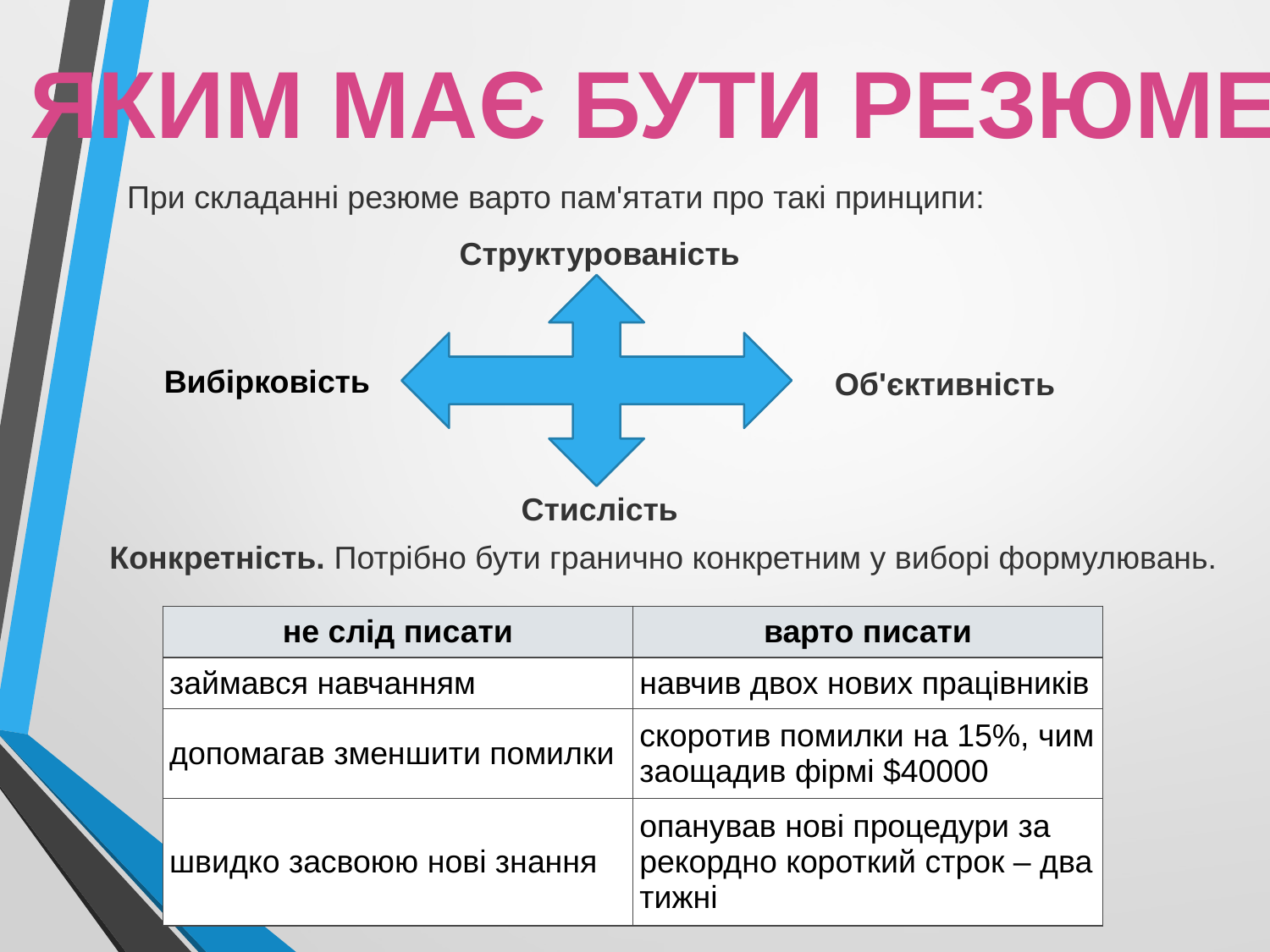

ЯКИМ МАЄ БУТИ РЕЗЮМЕ
При складанні резюме варто пам'ятати про такі принципи:
Структурованість

Вибірковість
Об'єктивність
Стислість
Конкретність. Потрібно бути гранично конкретним у виборі формулювань.
| не слід писати | варто писати |
| --- | --- |
| займався навчанням | навчив двох нових працівників |
| допомагав зменшити помилки | скоротив помилки на 15%, чим заощадив фірмі $40000 |
| швидко засвоюю нові знання | опанував нові процедури за рекордно короткий строк – два тижні |